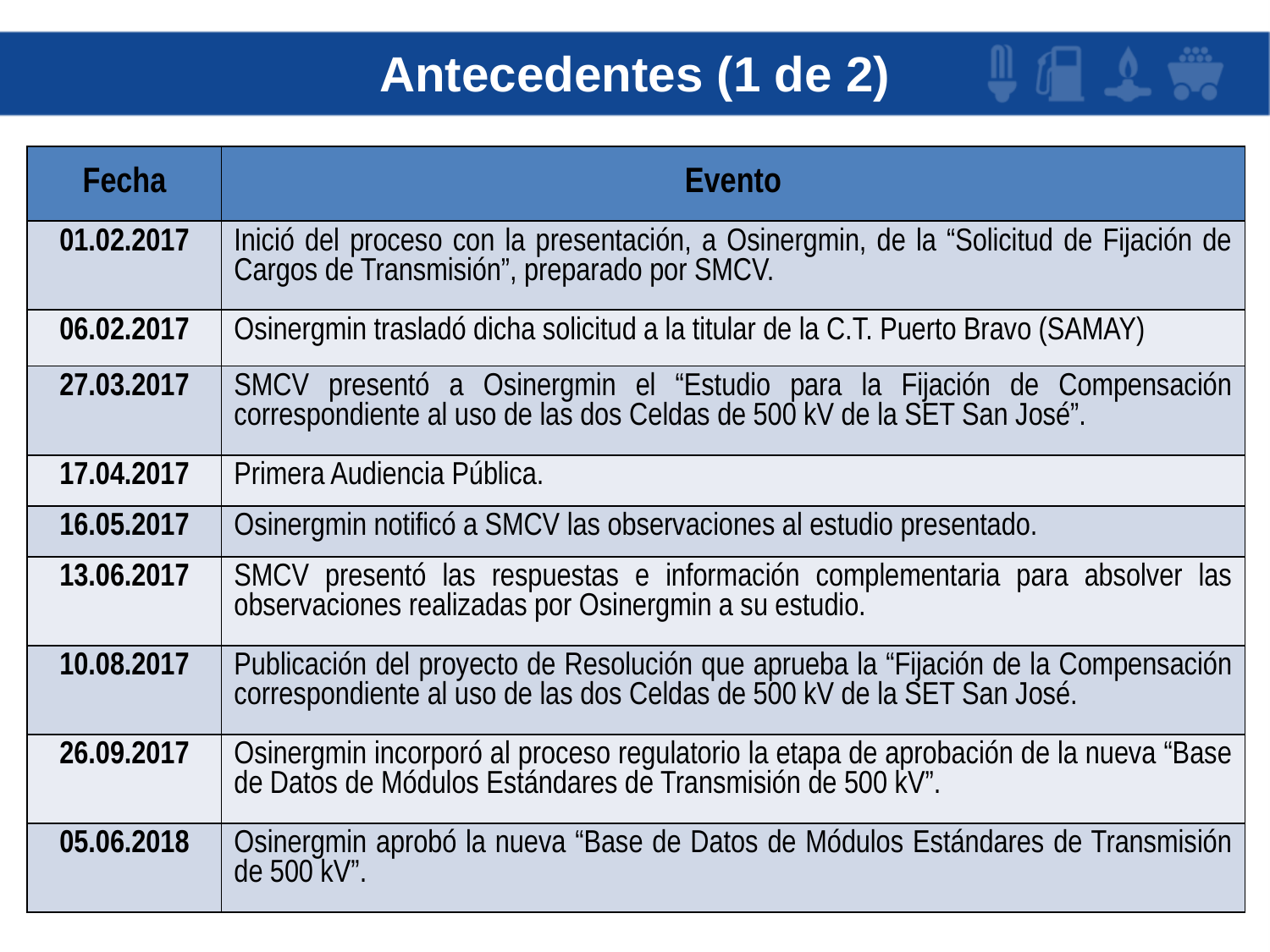

Antecedentes (1 de 2)
| Fecha | Evento |
| --- | --- |
| 01.02.2017 | Inició del proceso con la presentación, a Osinergmin, de la “Solicitud de Fijación de Cargos de Transmisión”, preparado por SMCV. |
| 06.02.2017 | Osinergmin trasladó dicha solicitud a la titular de la C.T. Puerto Bravo (SAMAY) |
| 27.03.2017 | SMCV presentó a Osinergmin el “Estudio para la Fijación de Compensación correspondiente al uso de las dos Celdas de 500 kV de la SET San José”. |
| 17.04.2017 | Primera Audiencia Pública. |
| 16.05.2017 | Osinergmin notificó a SMCV las observaciones al estudio presentado. |
| 13.06.2017 | SMCV presentó las respuestas e información complementaria para absolver las observaciones realizadas por Osinergmin a su estudio. |
| 10.08.2017 | Publicación del proyecto de Resolución que aprueba la “Fijación de la Compensación correspondiente al uso de las dos Celdas de 500 kV de la SET San José. |
| 26.09.2017 | Osinergmin incorporó al proceso regulatorio la etapa de aprobación de la nueva “Base de Datos de Módulos Estándares de Transmisión de 500 kV”. |
| 05.06.2018 | Osinergmin aprobó la nueva “Base de Datos de Módulos Estándares de Transmisión de 500 kV”. |